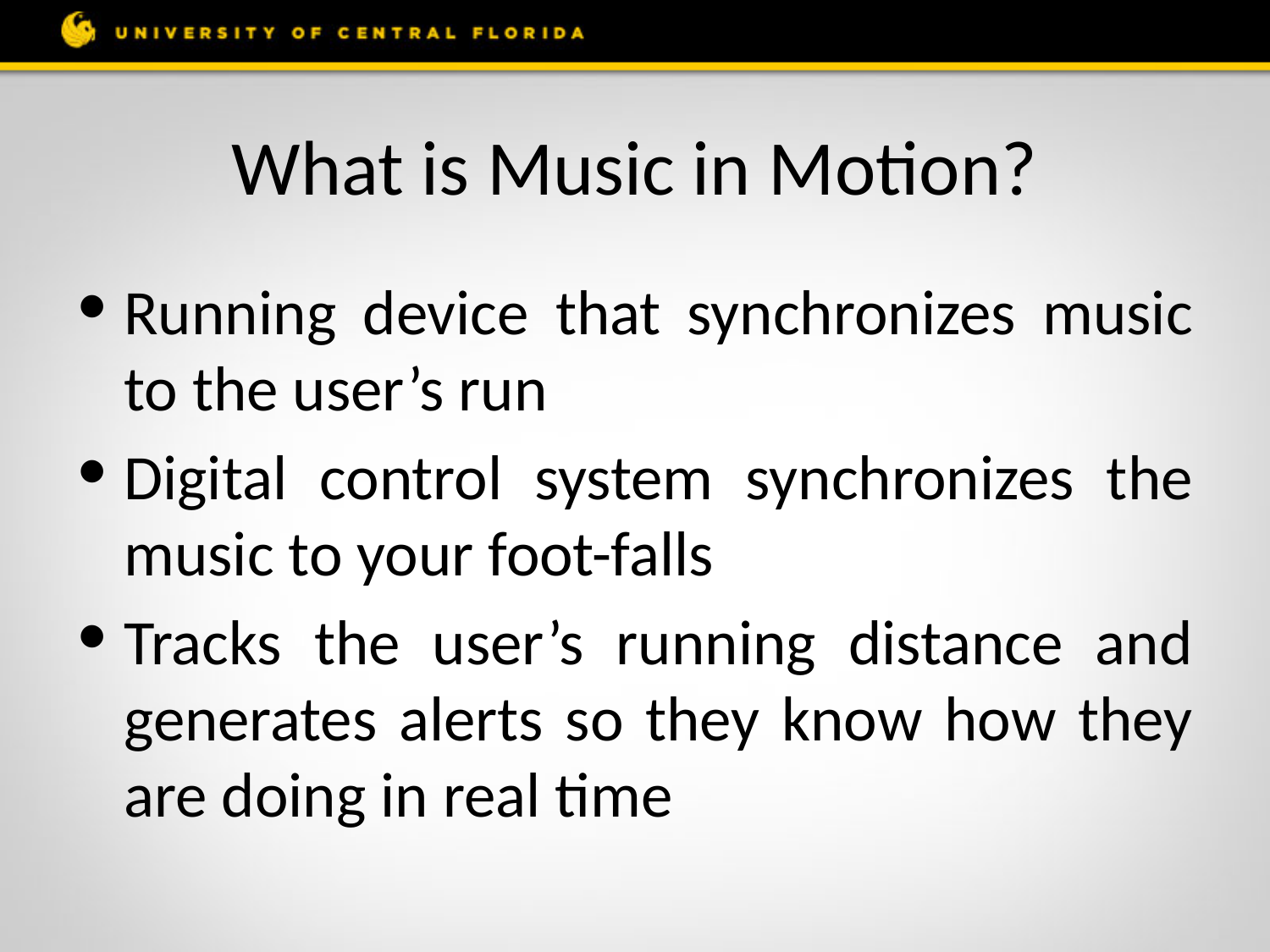

# What is Music in Motion?
Running device that synchronizes music to the user’s run
Digital control system synchronizes the music to your foot-falls
Tracks the user’s running distance and generates alerts so they know how they are doing in real time